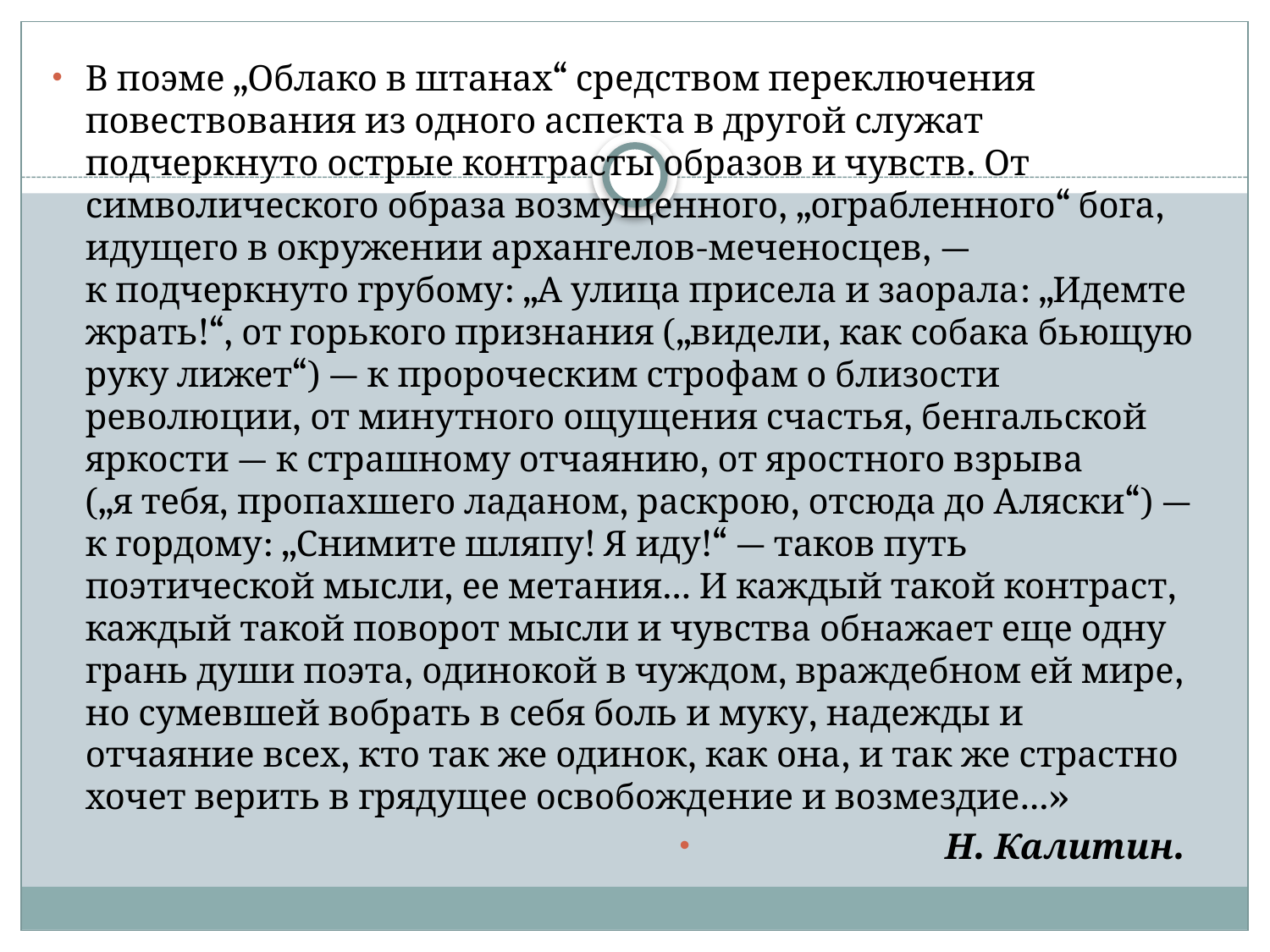

В поэме „Облако в штанах“ средством переключения повествования из одного аспекта в другой служат подчеркнуто острые контрасты образов и чувств. От символического образа возмущенного, „ограбленного“ бога, идущего в окружении архангелов-меченосцев, — к подчеркнуто грубому: „А улица присела и заорала: „Идемте жрать!“, от горького признания („видели, как собака бьющую руку лижет“) — к пророческим строфам о близости революции, от минутного ощущения счастья, бенгальской яркости — к страшному отчаянию, от яростного взрыва („я тебя, пропахшего ладаном, раскрою, отсюда до Аляски“) — к гордому: „Снимите шляпу! Я иду!“ — таков путь поэтической мысли, ее метания... И каждый такой контраст, каждый такой поворот мысли и чувства обнажает еще одну грань души поэта, одинокой в чуждом, враждебном ей мире, но сумевшей вобрать в себя боль и муку, надежды и отчаяние всех, кто так же одинок, как она, и так же страстно хочет верить в грядущее освобождение и возмездие...»
Н. Калитин.